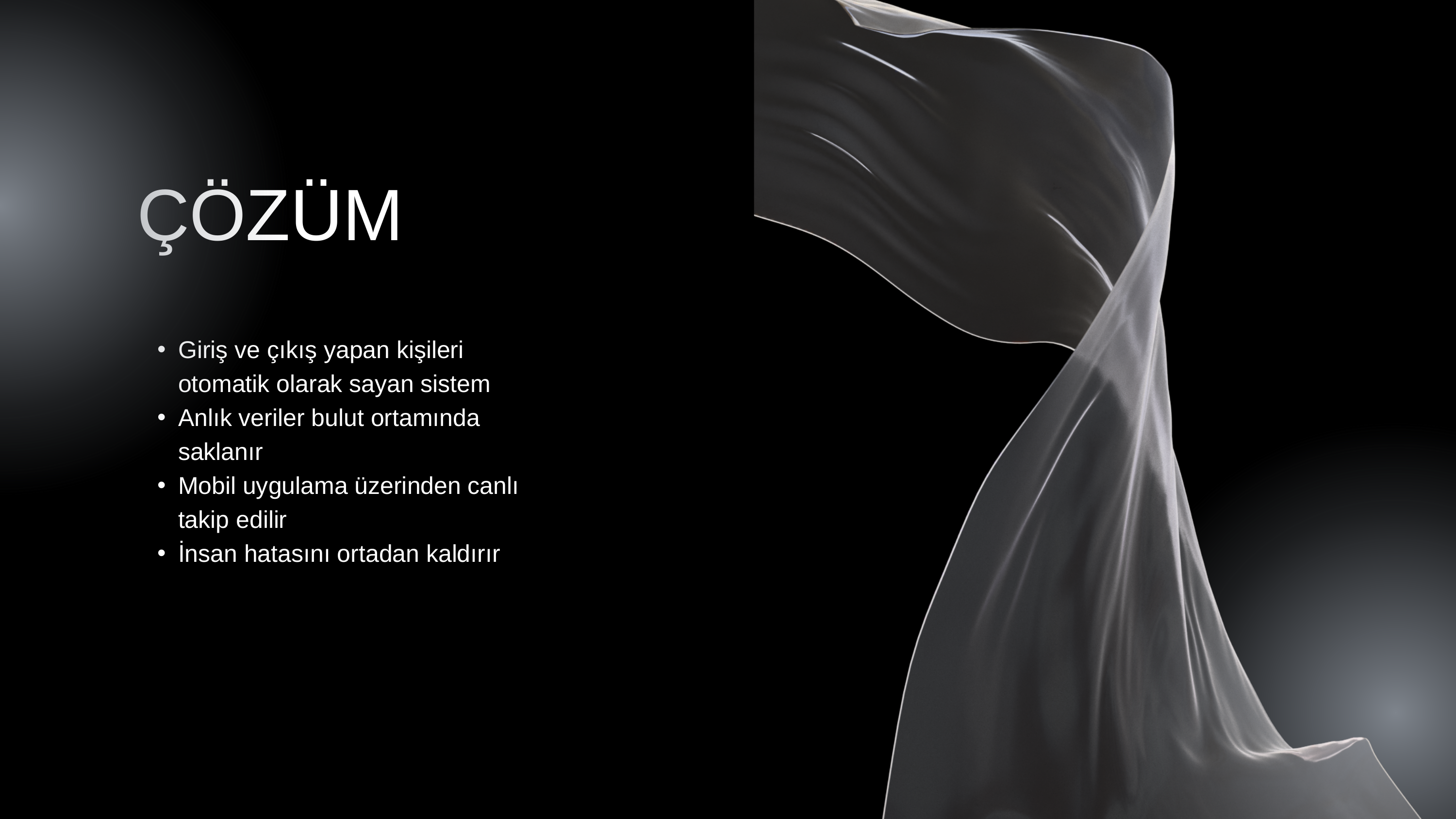

ÇÖZÜM
Giriş ve çıkış yapan kişileri otomatik olarak sayan sistem
Anlık veriler bulut ortamında saklanır
Mobil uygulama üzerinden canlı takip edilir
İnsan hatasını ortadan kaldırır